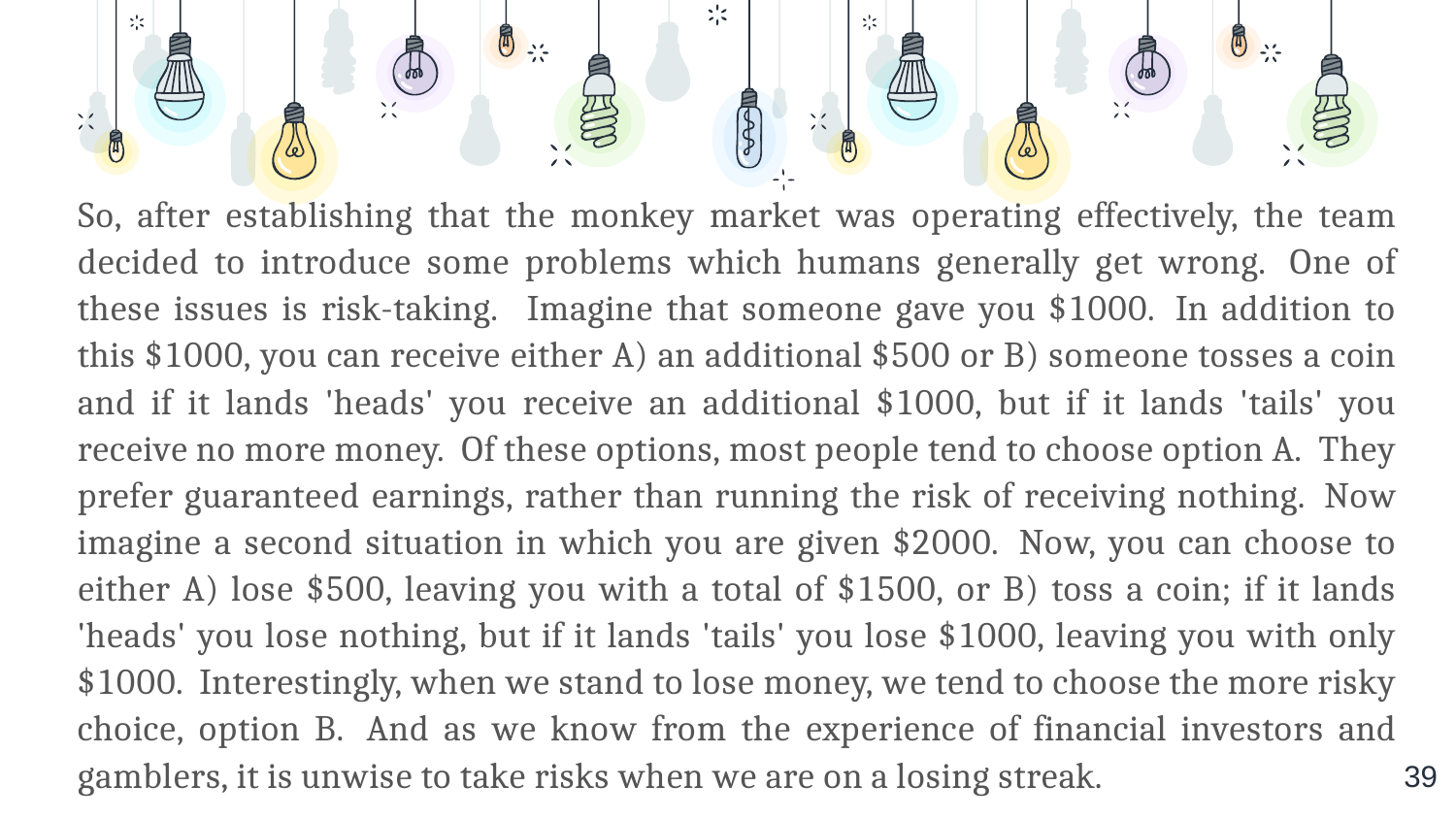

So, after establishing that the monkey market was operating effectively, the team decided to introduce some problems which humans generally get wrong.  One of these issues is risk-taking.   Imagine that someone gave you $1000.  In addition to this $1000, you can receive either A) an additional $500 or B) someone tosses a coin and if it lands 'heads' you receive an additional $1000, but if it lands 'tails' you receive no more money.  Of these options, most people tend to choose option A.  They prefer guaranteed earnings, rather than running the risk of receiving nothing.  Now imagine a second situation in which you are given $2000.  Now, you can choose to either A) lose $500, leaving you with a total of $1500, or B) toss a coin; if it lands 'heads' you lose nothing, but if it lands 'tails' you lose $1000, leaving you with only $1000.  Interestingly, when we stand to lose money, we tend to choose the more risky choice, option B.  And as we know from the experience of financial investors and gamblers, it is unwise to take risks when we are on a losing streak.
39